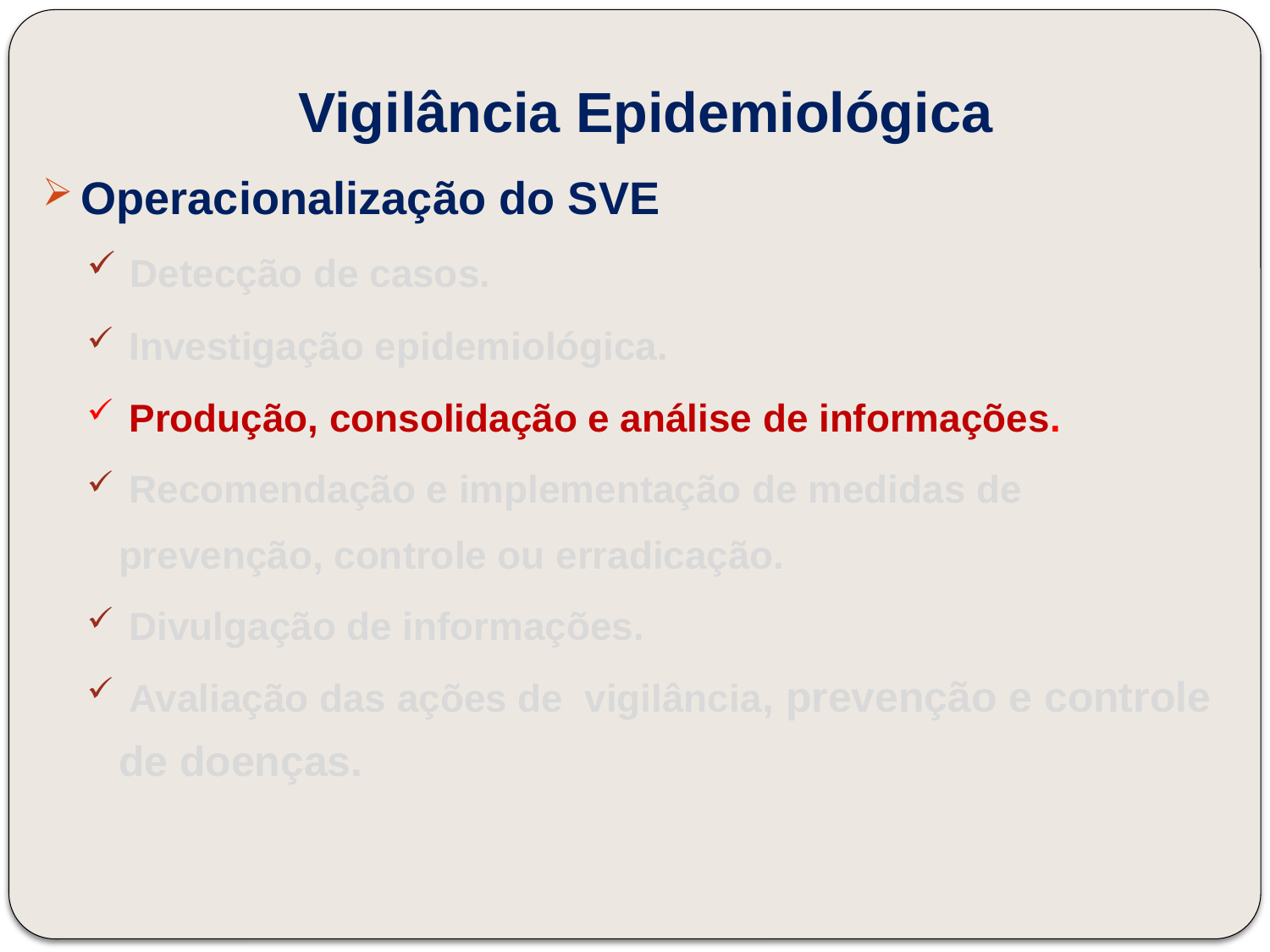

# Vigilância Epidemiológica
Operacionalização do SVE
 Detecção de casos.
 Investigação epidemiológica.
 Produção, consolidação e análise de informações.
 Recomendação e implementação de medidas de prevenção, controle ou erradicação.
 Divulgação de informações.
 Avaliação das ações de  vigilância, prevenção e controle de doenças.